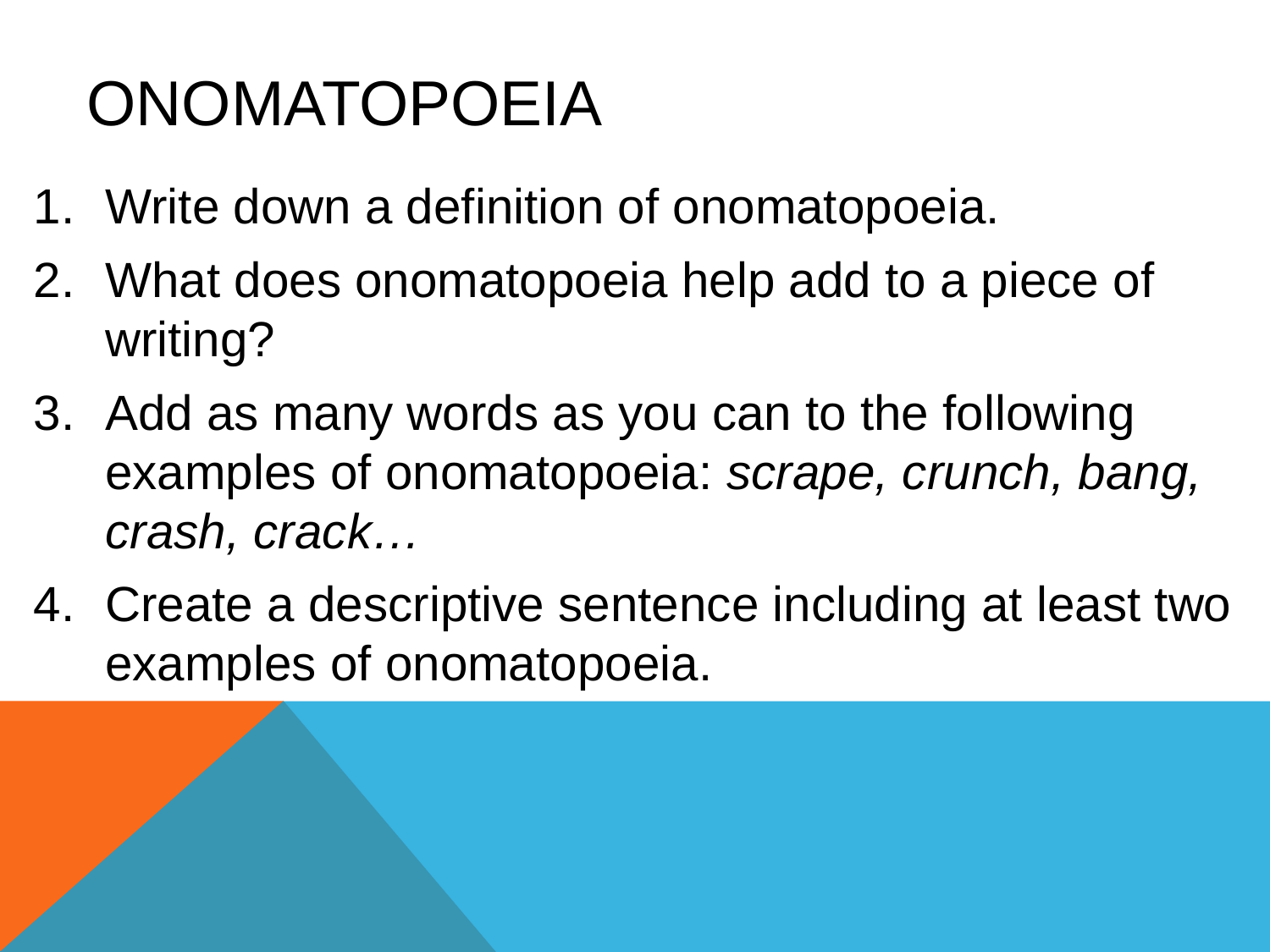

# Onomatopoeia

Write down a definition of onomatopoeia.
What does onomatopoeia help add to a piece of writing?
Add as many words as you can to the following examples of onomatopoeia: scrape, crunch, bang, crash, crack…
Create a descriptive sentence including at least two examples of onomatopoeia.